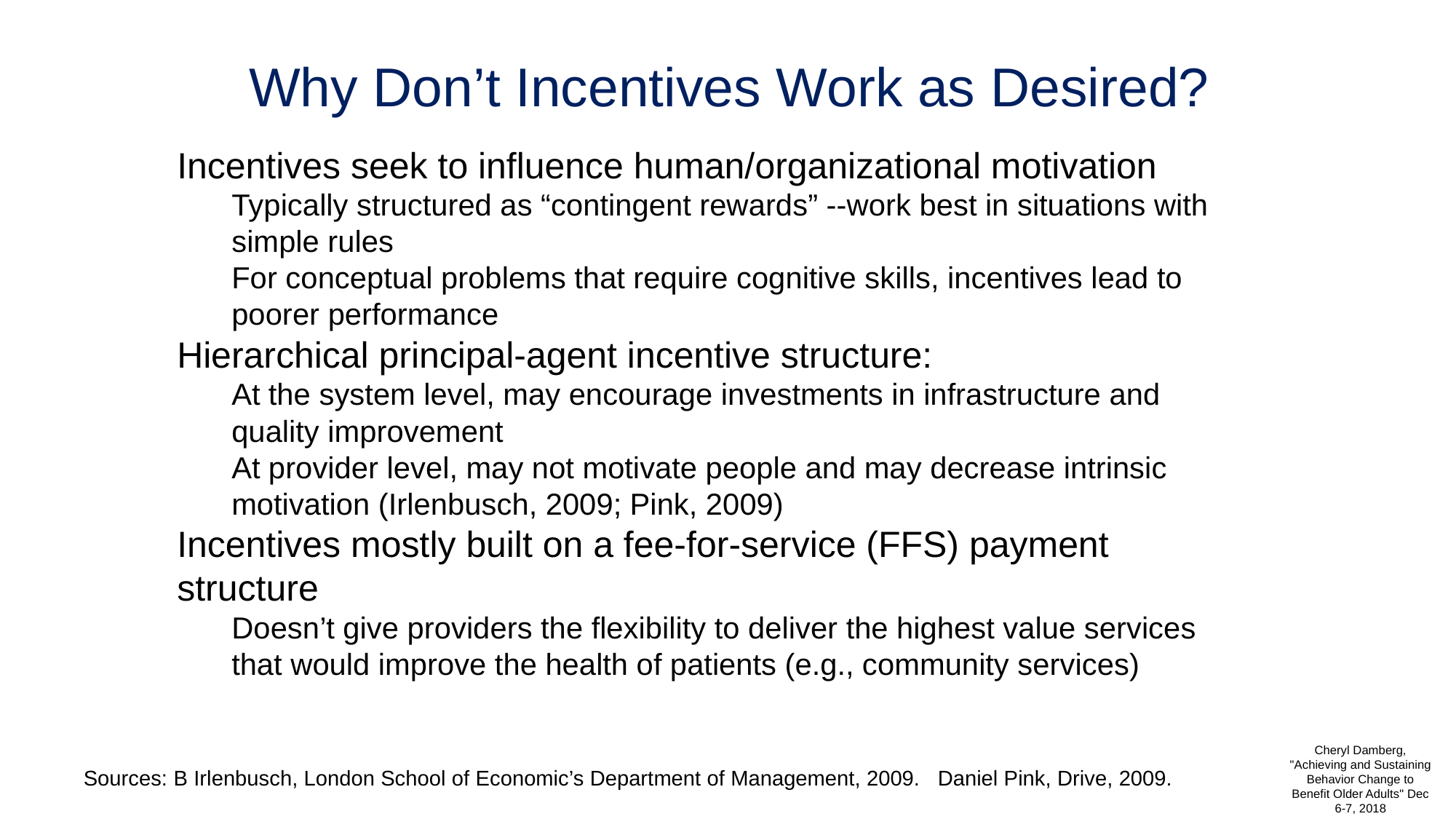

# Why Don’t Incentives Work as Desired?
Incentives seek to influence human/organizational motivation
Typically structured as “contingent rewards” --work best in situations with simple rules
For conceptual problems that require cognitive skills, incentives lead to poorer performance
Hierarchical principal-agent incentive structure:
At the system level, may encourage investments in infrastructure and quality improvement
At provider level, may not motivate people and may decrease intrinsic motivation (Irlenbusch, 2009; Pink, 2009)
Incentives mostly built on a fee-for-service (FFS) payment structure
Doesn’t give providers the flexibility to deliver the highest value services that would improve the health of patients (e.g., community services)

Cheryl Damberg, "Achieving and Sustaining Behavior Change to Benefit Older Adults" Dec 6-7, 2018
Sources: B Irlenbusch, London School of Economic’s Department of Management, 2009.   Daniel Pink, Drive, 2009.